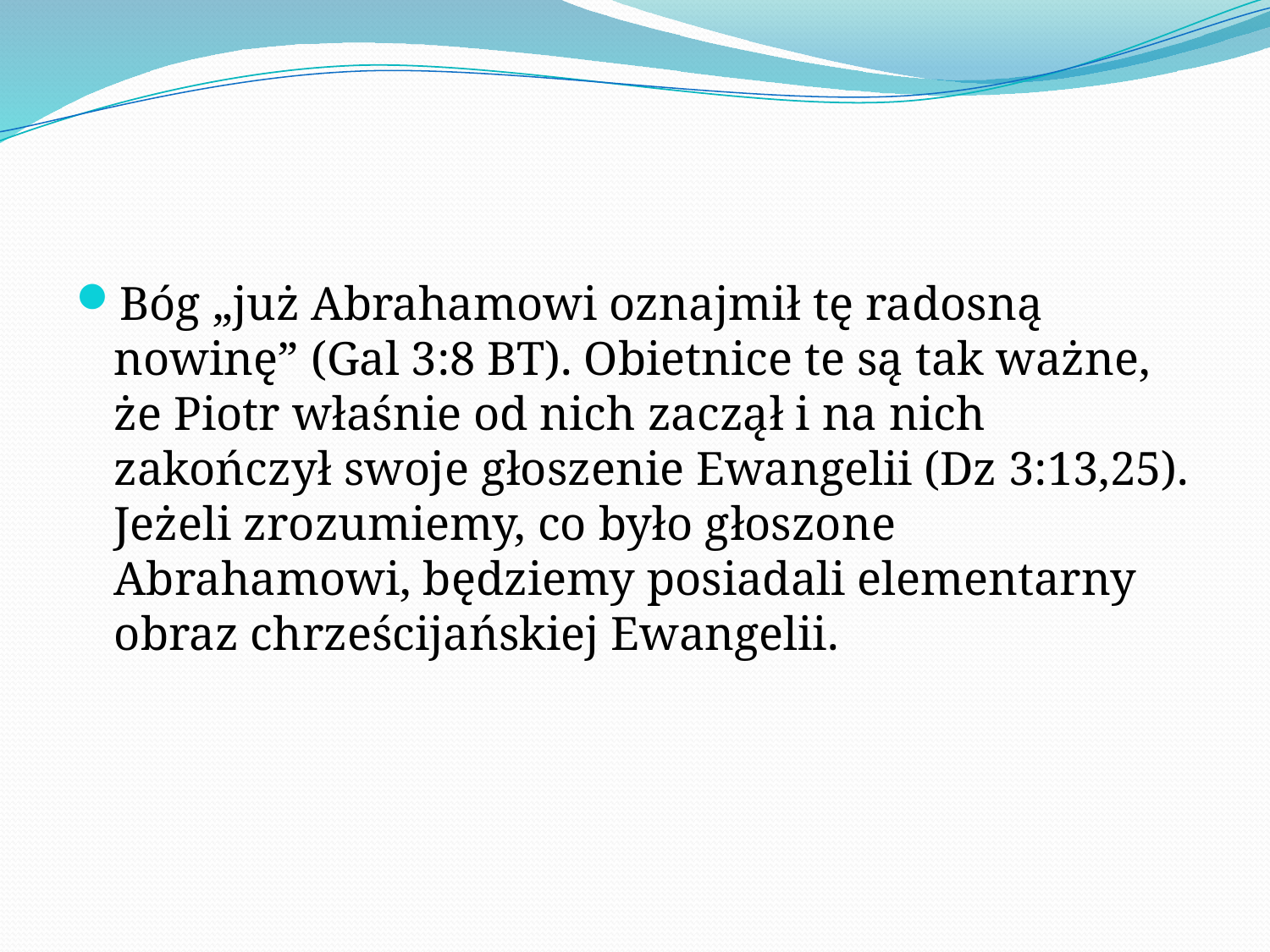

#
Bóg „już Abrahamowi oznajmił tę radosną nowinę” (Gal 3:8 BT). Obietnice te są tak ważne, że Piotr właśnie od nich zaczął i na nich zakończył swoje głoszenie Ewangelii (Dz 3:13,25). Jeżeli zrozumiemy, co było głoszone Abrahamowi, będziemy posiadali elementarny obraz chrześcijańskiej Ewangelii.